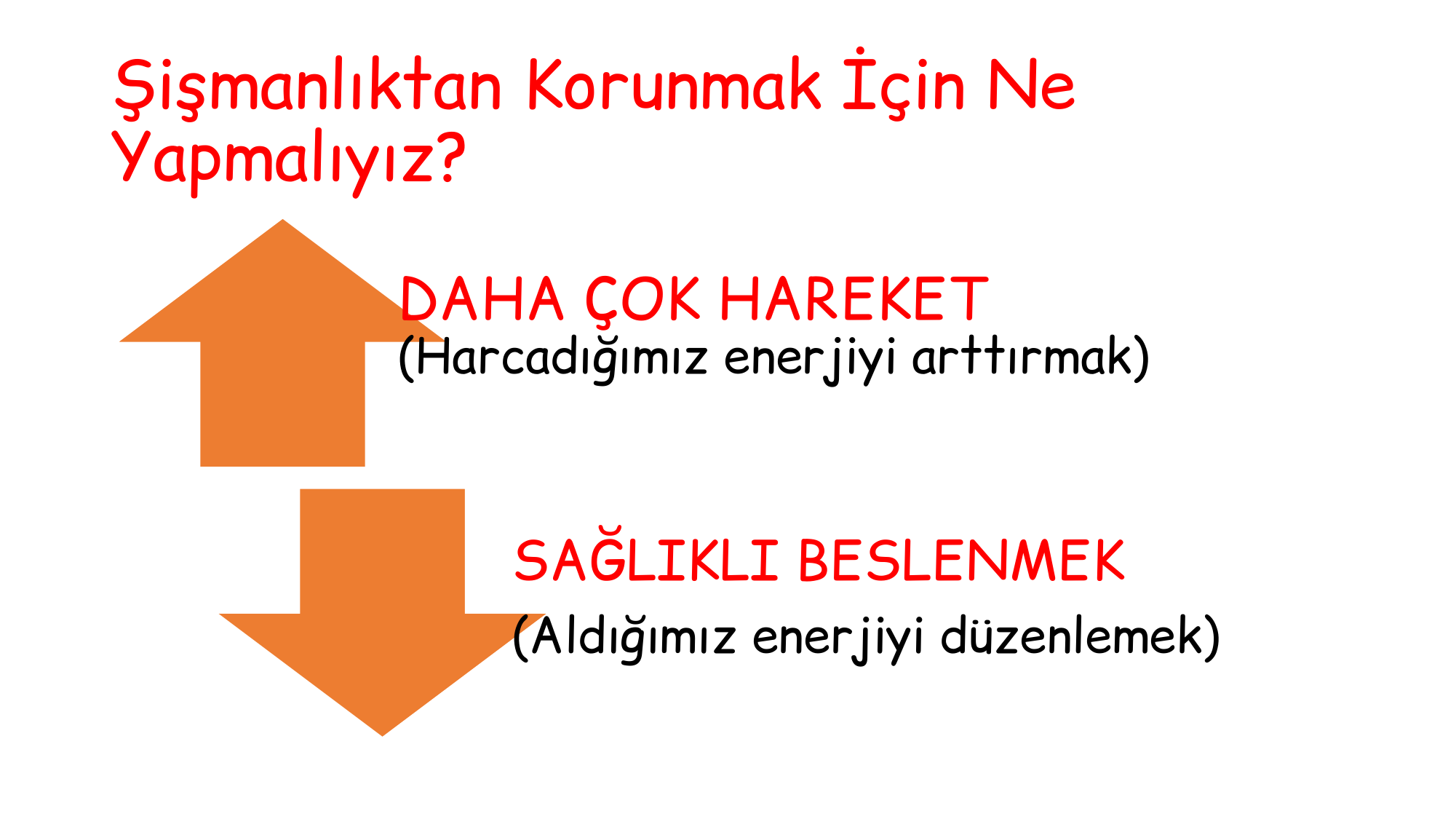

# Şişmanlıktan Korunmak İçin Ne Yapmalıyız?
DAHA ÇOK HAREKET (Harcadığımız enerjiyi arttırmak)
SAĞLIKLI BESLENMEK
(Aldığımız enerjiyi düzenlemek)